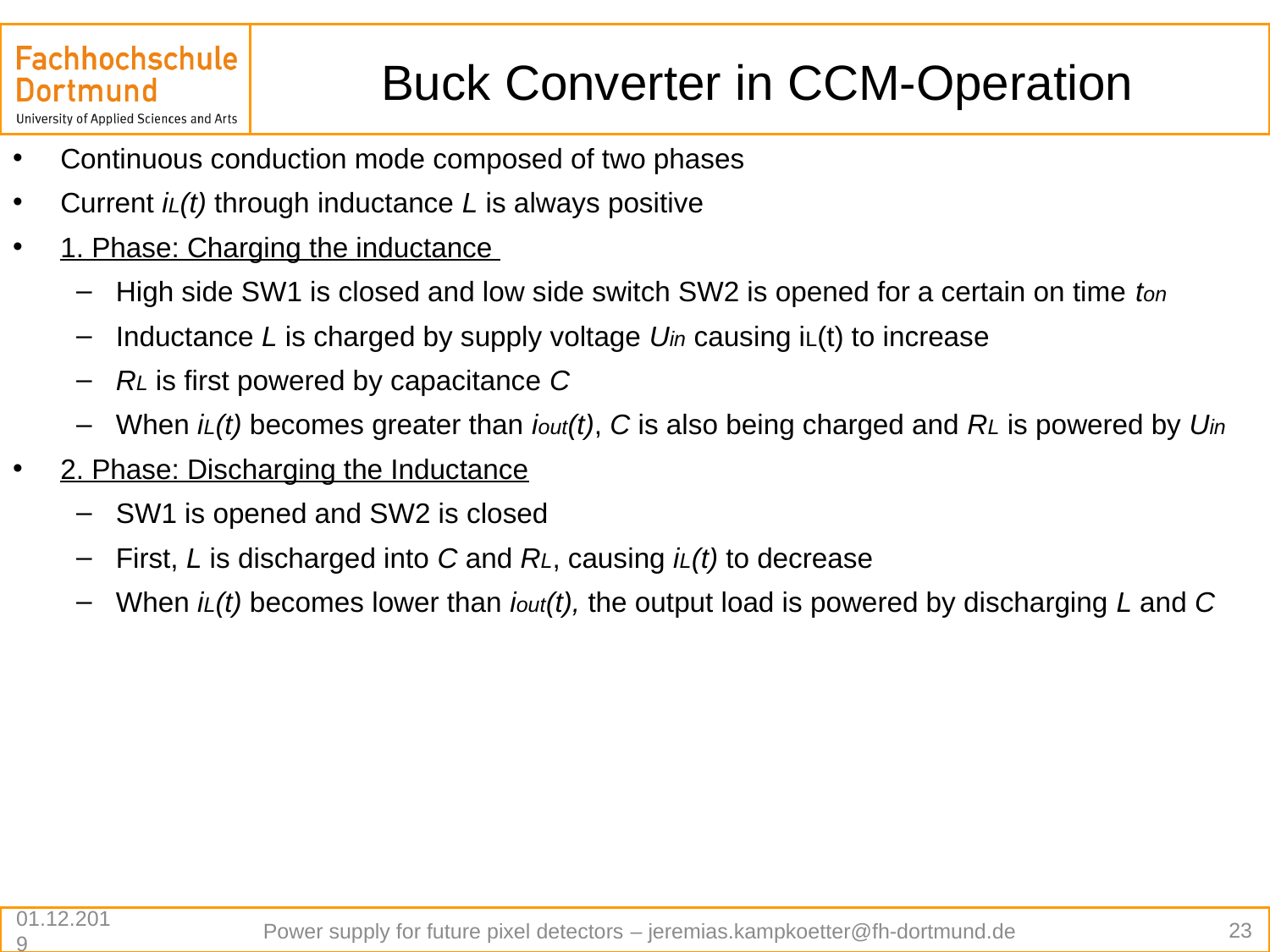

# Buck Converter in CCM-Operation
Continuous conduction mode composed of two phases
Current iL(t) through inductance L is always positive
1. Phase: Charging the inductance
High side SW1 is closed and low side switch SW2 is opened for a certain on time ton
Inductance L is charged by supply voltage Uin causing iL(t) to increase
RL is first powered by capacitance C
When iL(t) becomes greater than iout(t), C is also being charged and RL is powered by Uin
2. Phase: Discharging the Inductance
SW1 is opened and SW2 is closed
First, L is discharged into C and RL, causing iL(t) to decrease
When iL(t) becomes lower than iout(t), the output load is powered by discharging L and C

23
01.12.2019
Power supply for future pixel detectors – jeremias.kampkoetter@fh-dortmund.de